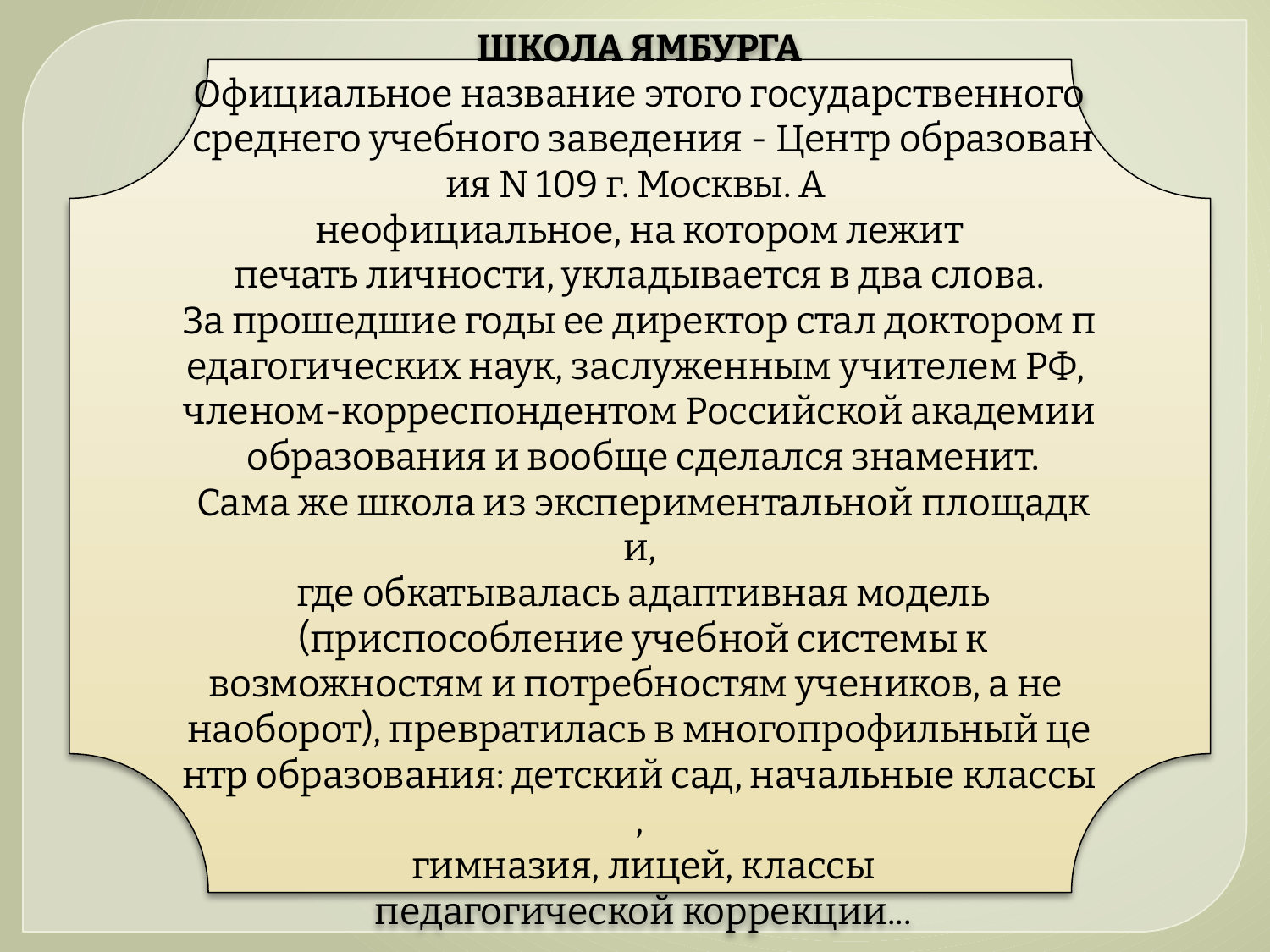

ШКОЛА ЯМБУРГА
Официальное название этого государственного
 среднего учебного заведения - Центр образования N 109 г. Москвы. А
неофициальное, на котором лежит печать личности, укладывается в два слова.
За прошедшие годы ее директор стал доктором педагогических наук, заслуженным учителем РФ, членом-корреспондентом Российской академии
 образования и вообще сделался знаменит.
 Сама же школа из экспериментальной площадки,
 где обкатывалась адаптивная модель
 (приспособление учебной системы к возможностям и потребностям учеников, а не
наоборот), превратилась в многопрофильный центр образования: детский сад, начальные классы,
 гимназия, лицей, классы
 педагогической коррекции...